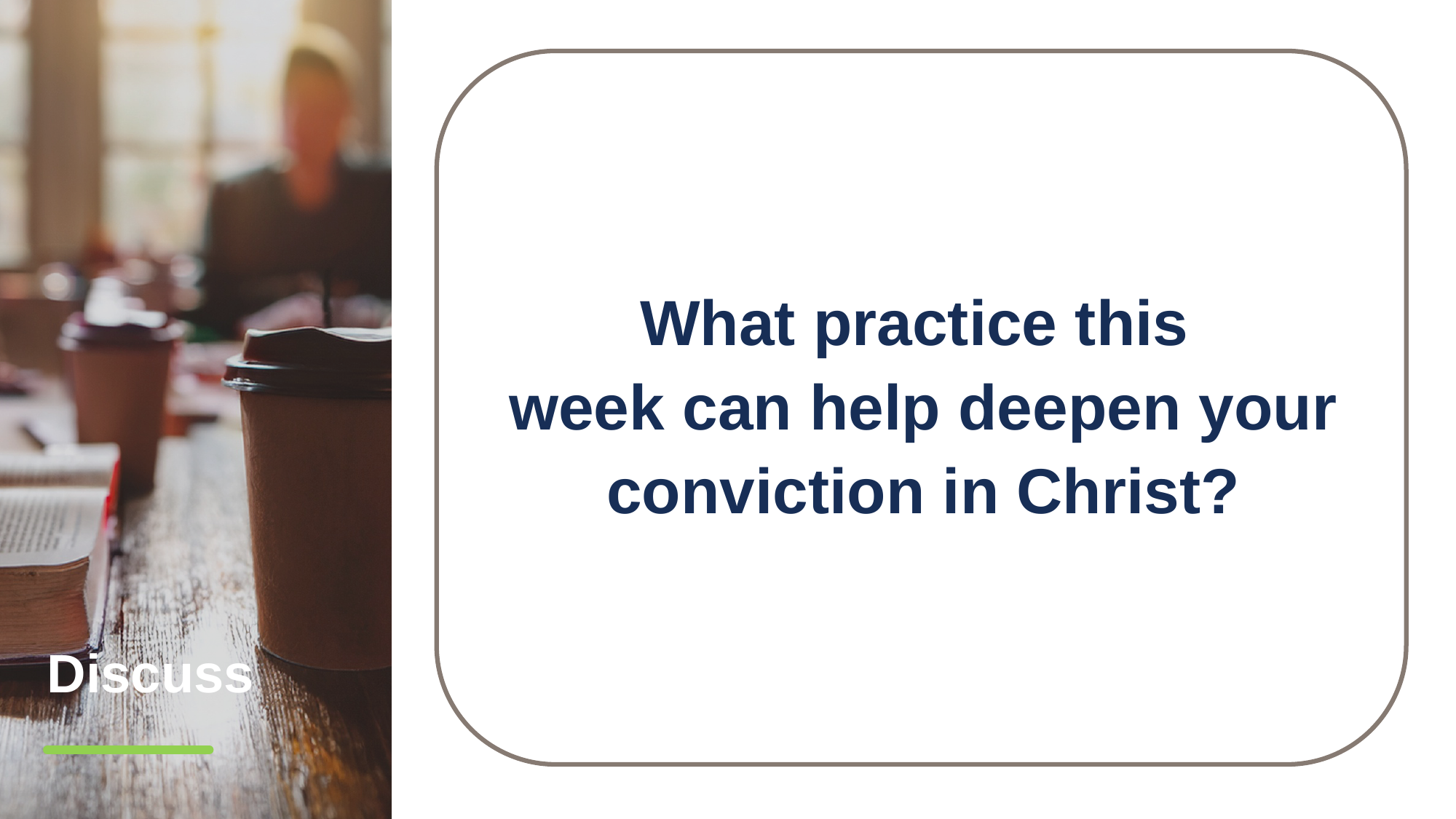

What practice this
week can help deepen your conviction in Christ?
# Discuss